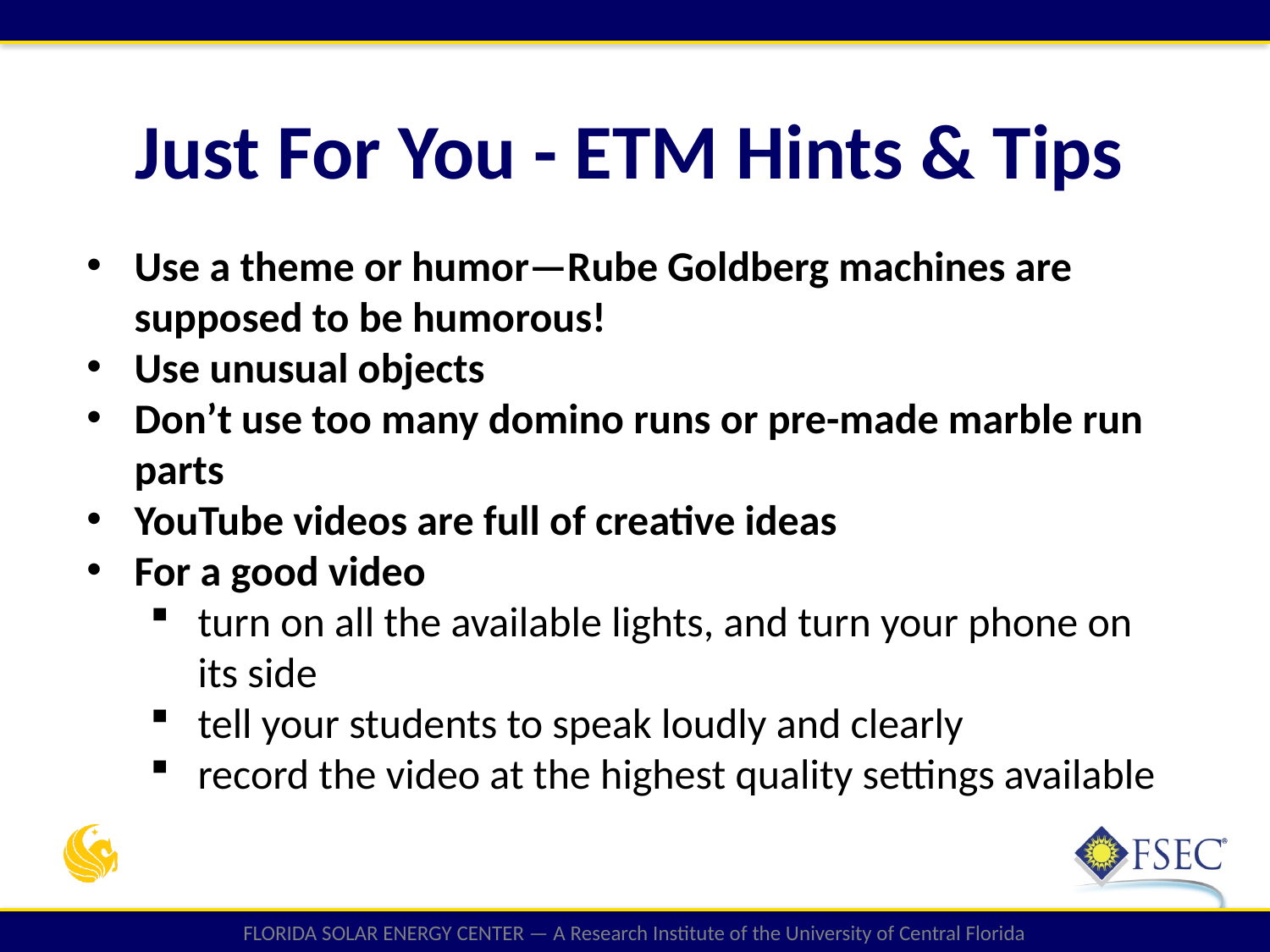

# Just For You - ETM Hints & Tips
Use a theme or humor—Rube Goldberg machines are supposed to be humorous!
Use unusual objects
Don’t use too many domino runs or pre-made marble run parts
YouTube videos are full of creative ideas
For a good video
turn on all the available lights, and turn your phone on its side
tell your students to speak loudly and clearly
record the video at the highest quality settings available